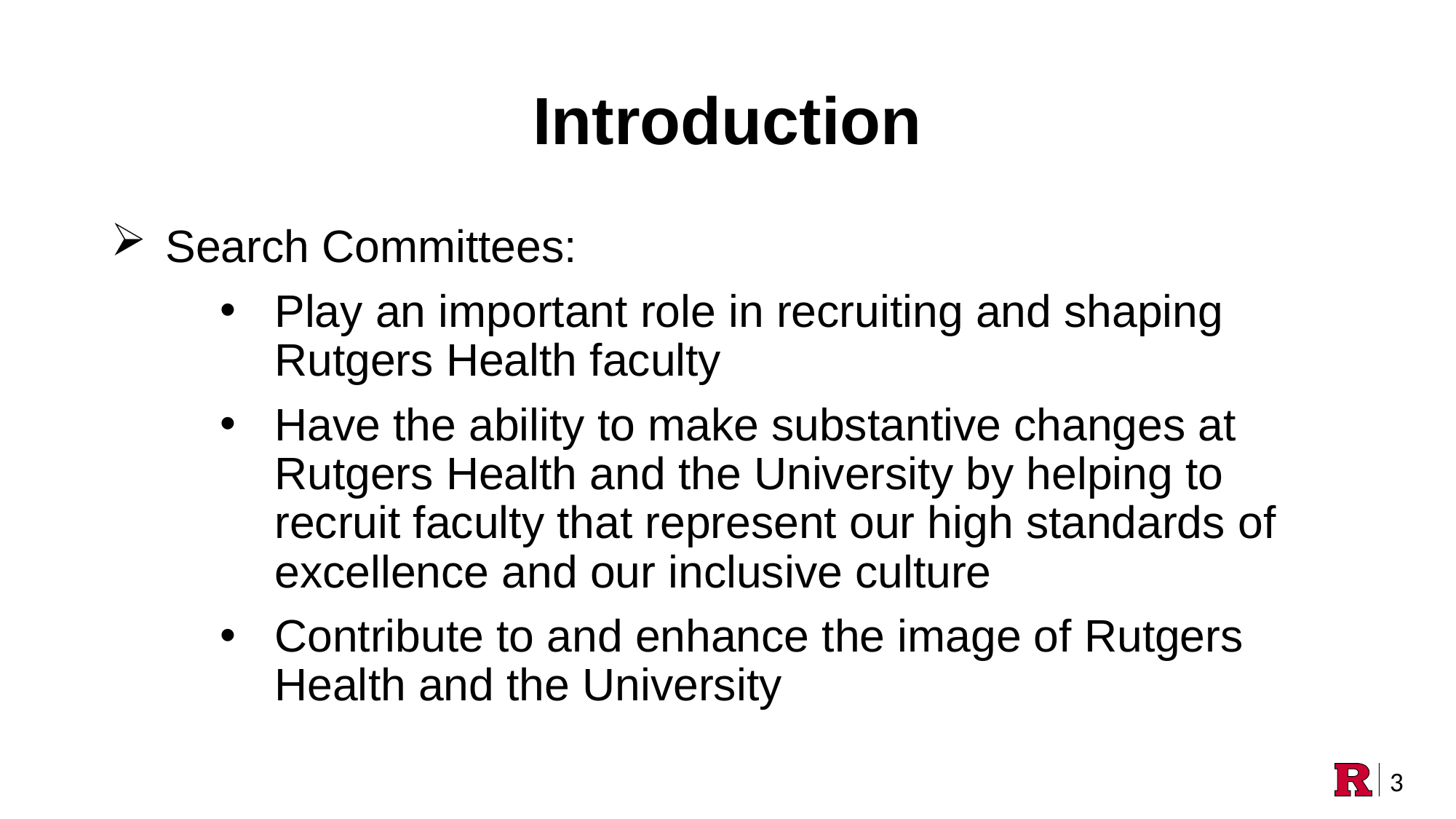

# Introduction
Search Committees:
Play an important role in recruiting and shaping Rutgers Health faculty
Have the ability to make substantive changes at Rutgers Health and the University by helping to recruit faculty that represent our high standards of excellence and our inclusive culture
Contribute to and enhance the image of Rutgers Health and the University

3